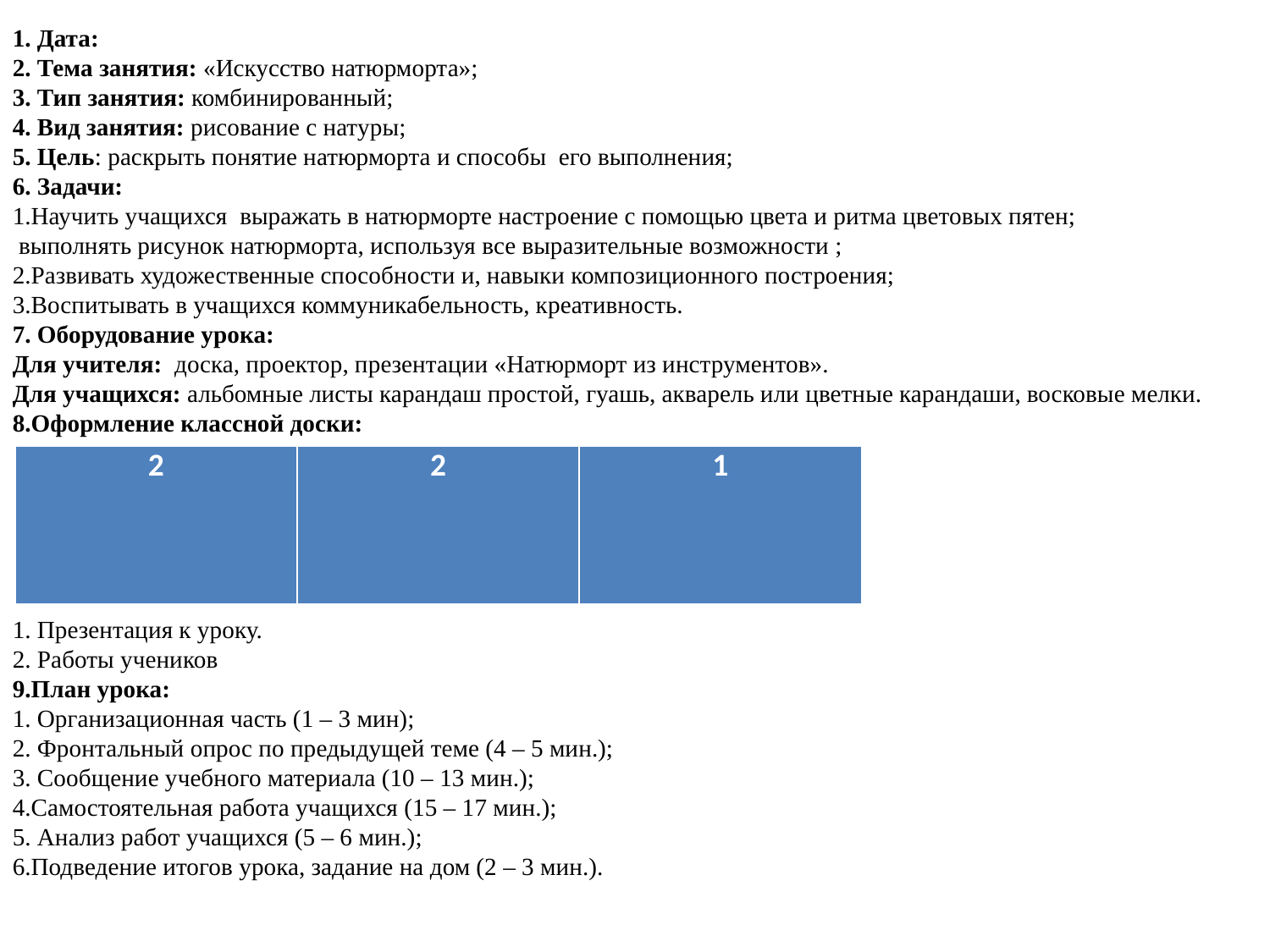

1. Дата:
2. Тема занятия: «Искусство натюрморта»;
3. Тип занятия: комбинированный;
4. Вид занятия: рисование с натуры;
5. Цель: раскрыть понятие натюрморта и способы  его выполнения;
6. Задачи:
1.Научить учащихся  выражать в натюрморте настроение с помощью цвета и ритма цветовых пятен;
 выполнять рисунок натюрморта, используя все выразительные возможности ;
2.Развивать художественные способности и, навыки композиционного построения;
3.Воспитывать в учащихся коммуникабельность, креативность.
7. Оборудование урока:
Для учителя:  доска, проектор, презентации «Натюрморт из инструментов».
Для учащихся: альбомные листы карандаш простой, гуашь, акварель или цветные карандаши, восковые мелки.
8.Оформление классной доски:

1. Презентация к уроку.
2. Работы учеников
9.План урока:
1. Организационная часть (1 – 3 мин);
2. Фронтальный опрос по предыдущей теме (4 – 5 мин.);
3. Сообщение учебного материала (10 – 13 мин.);
4.Самостоятельная работа учащихся (15 – 17 мин.);
5. Анализ работ учащихся (5 – 6 мин.);
6.Подведение итогов урока, задание на дом (2 – 3 мин.).
| 2 | 2 | 1 |
| --- | --- | --- |